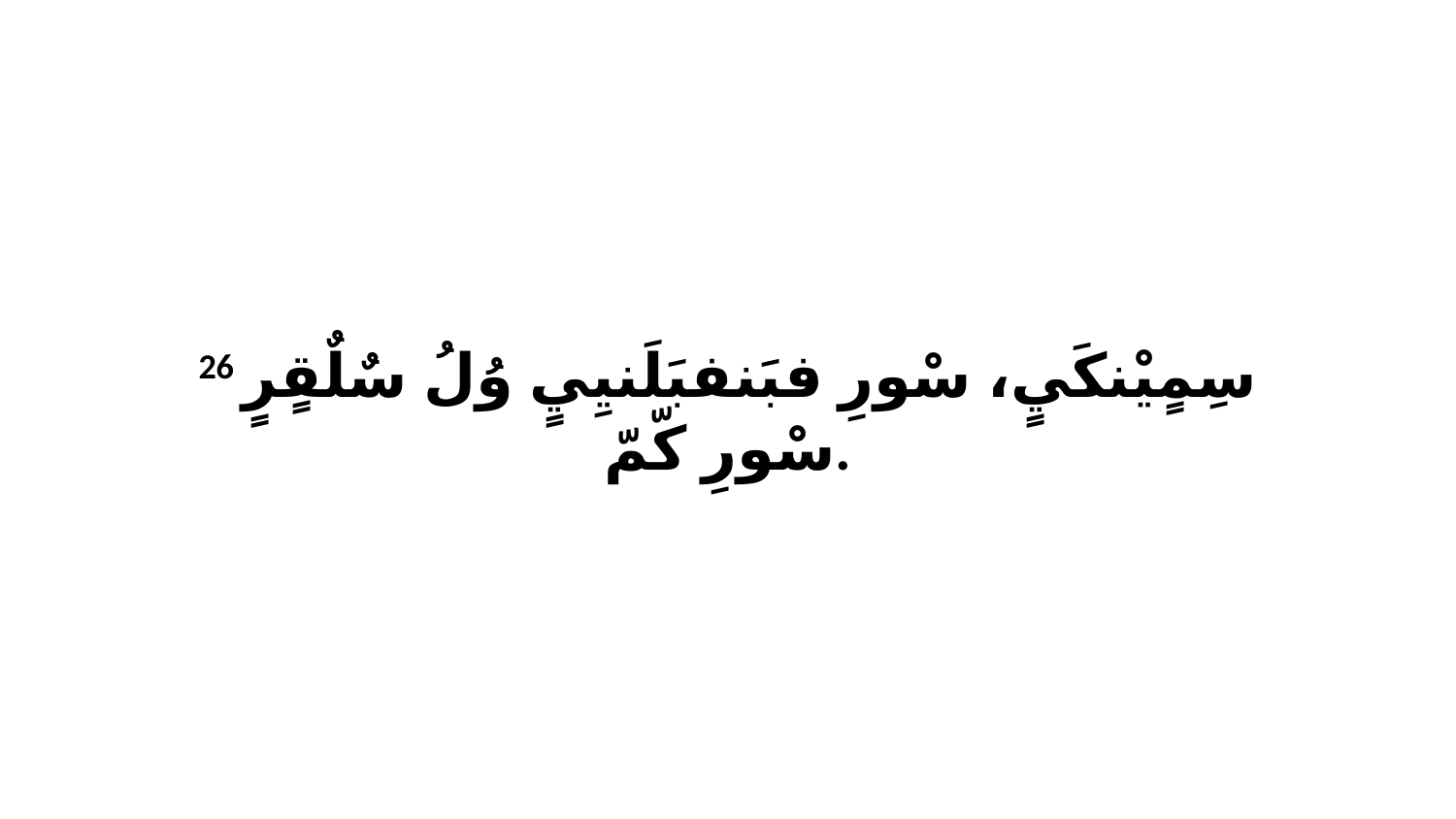

26 سِمٍيْنكَيٍ، سْورِ فبَنفبَلَنيِيٍ وُلُ سٌلٌقٍرٍ سْورِ كّمّ.